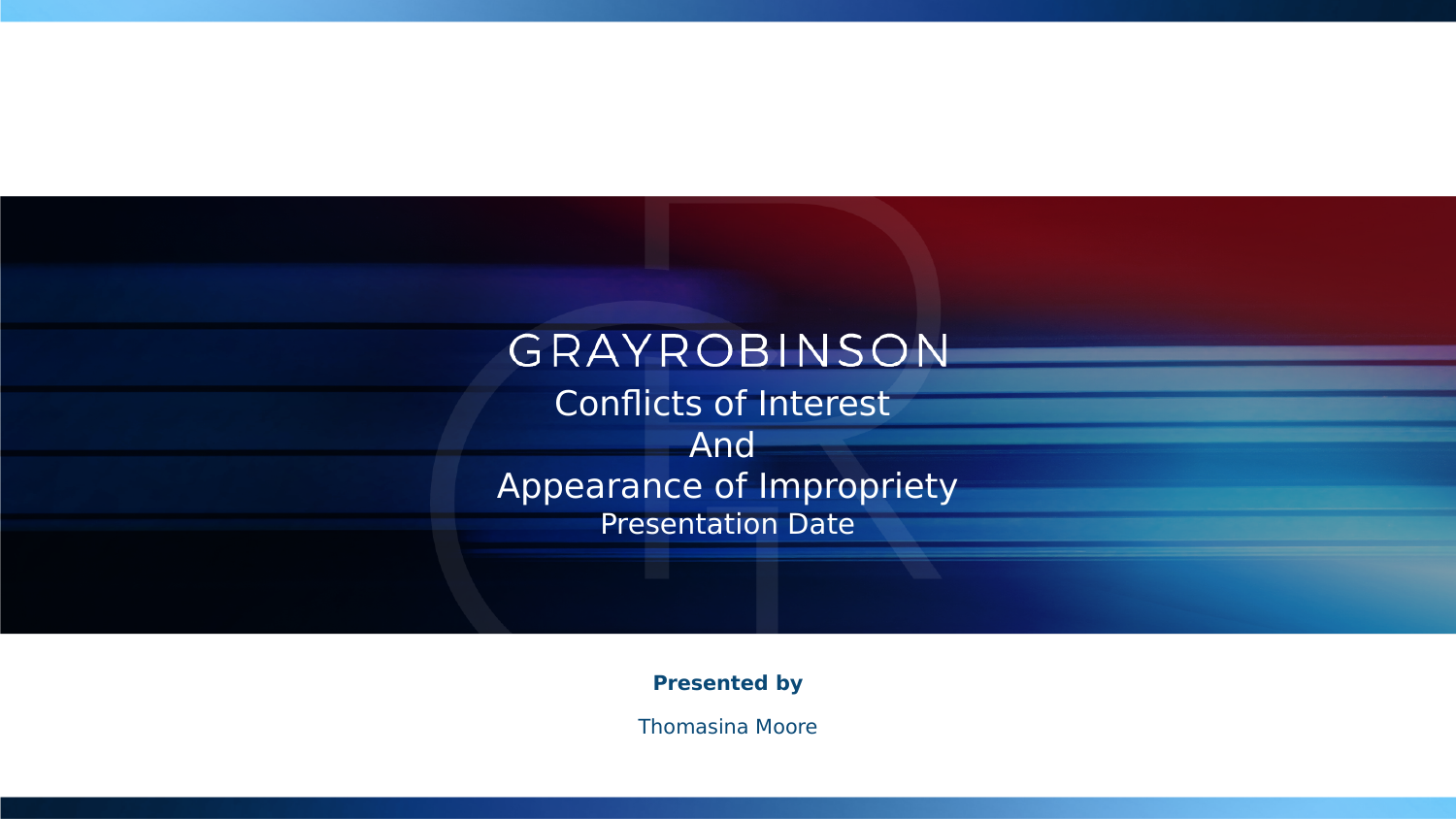

Conflicts of Interest
And
Appearance of Impropriety
Presentation Date
Presented by
Thomasina Moore